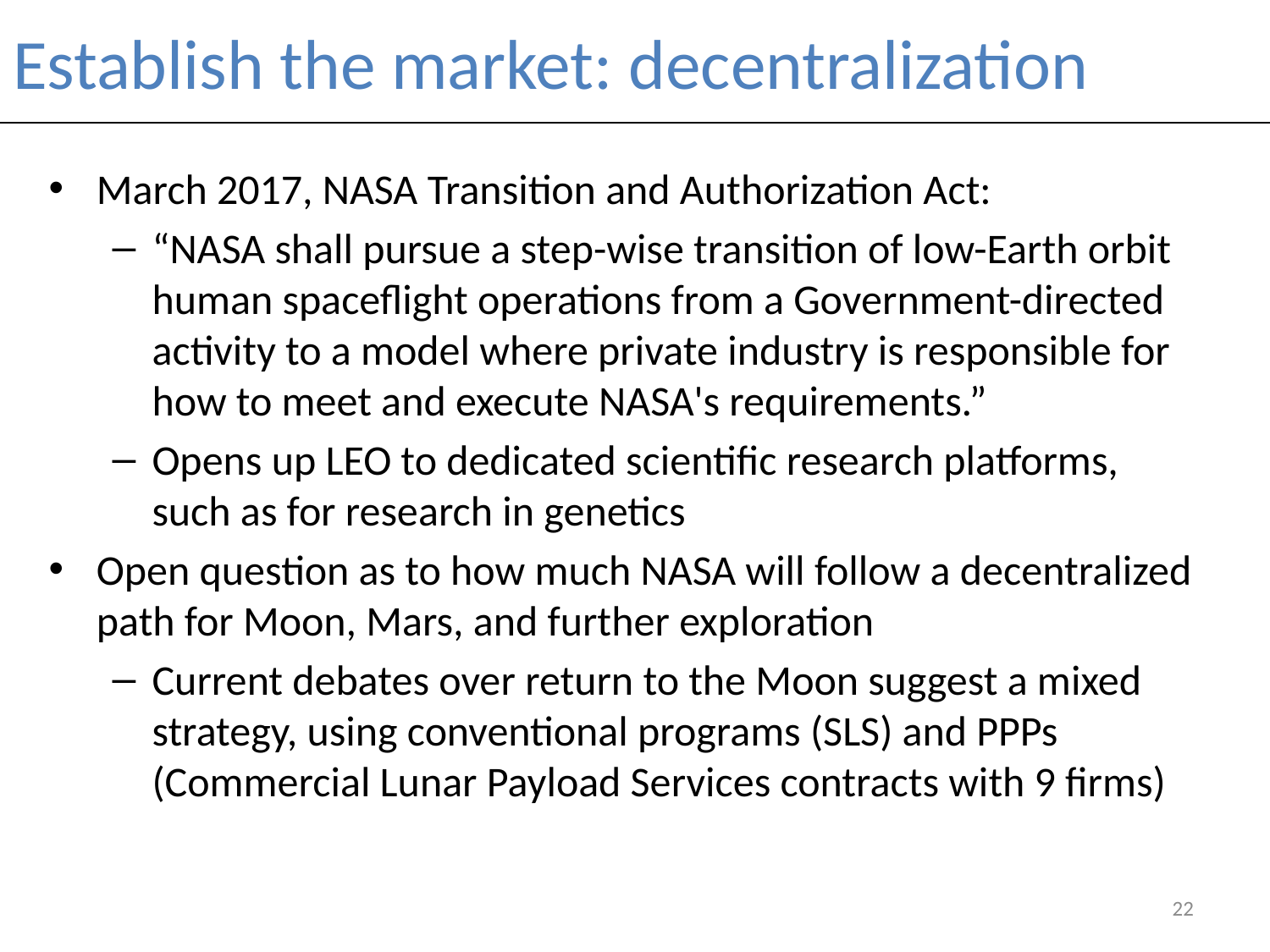

# Establish the market: decentralization
March 2017, NASA Transition and Authorization Act:
“NASA shall pursue a step-wise transition of low-Earth orbit human spaceflight operations from a Government-directed activity to a model where private industry is responsible for how to meet and execute NASA's requirements.”
Opens up LEO to dedicated scientific research platforms, such as for research in genetics
Open question as to how much NASA will follow a decentralized path for Moon, Mars, and further exploration
Current debates over return to the Moon suggest a mixed strategy, using conventional programs (SLS) and PPPs (Commercial Lunar Payload Services contracts with 9 firms)
22